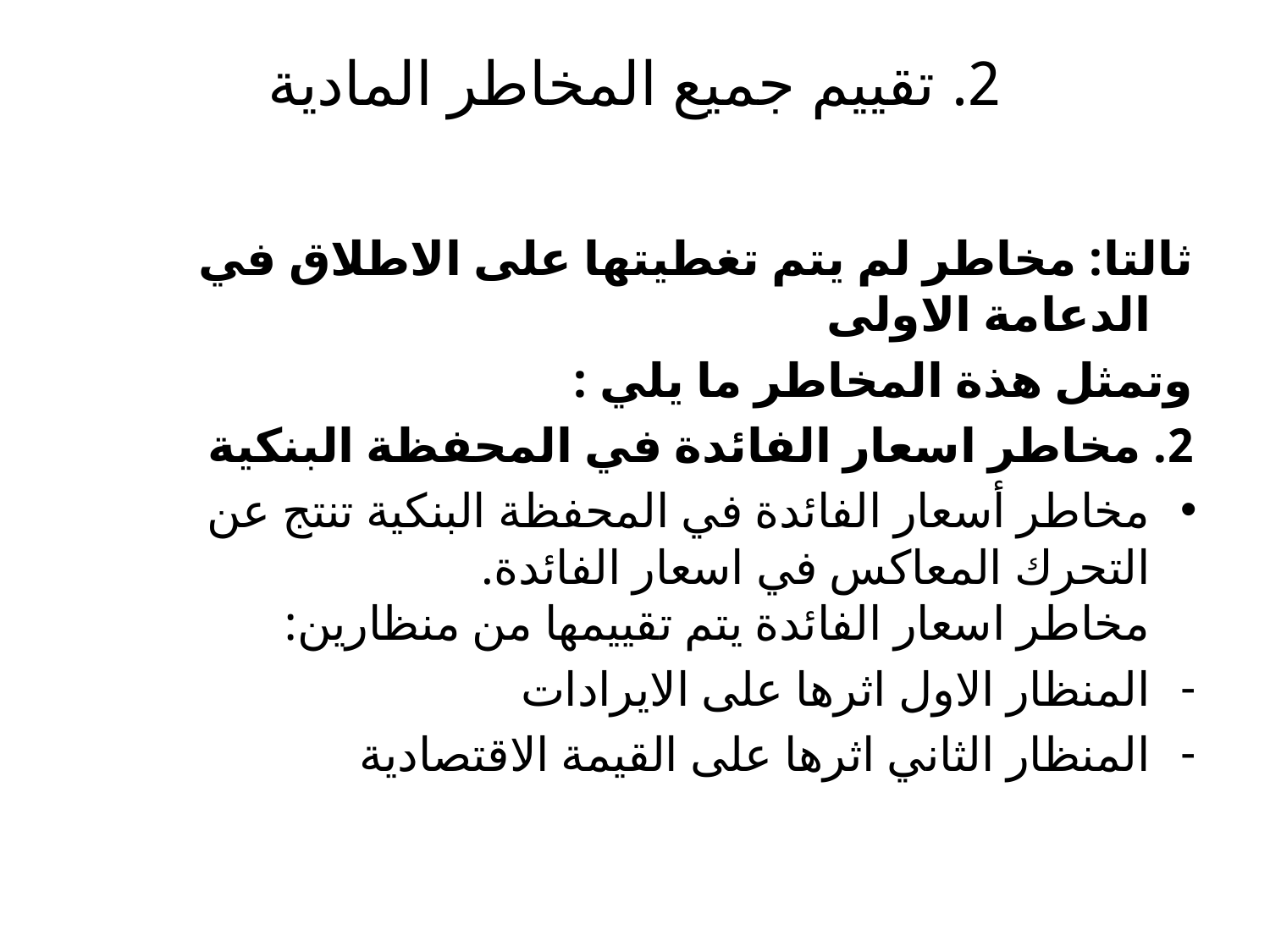

# 2. تقييم جميع المخاطر المادية
ثالتا: مخاطر لم يتم تغطيتها على الاطلاق في الدعامة الاولى
وتمثل هذة المخاطر ما يلي :
2. مخاطر اسعار الفائدة في المحفظة البنكية
مخاطر أسعار الفائدة في المحفظة البنكية تنتج عن التحرك المعاكس في اسعار الفائدة.
مخاطر اسعار الفائدة يتم تقييمها من منظارين:
المنظار الاول اثرها على الايرادات
المنظار الثاني اثرها على القيمة الاقتصادية